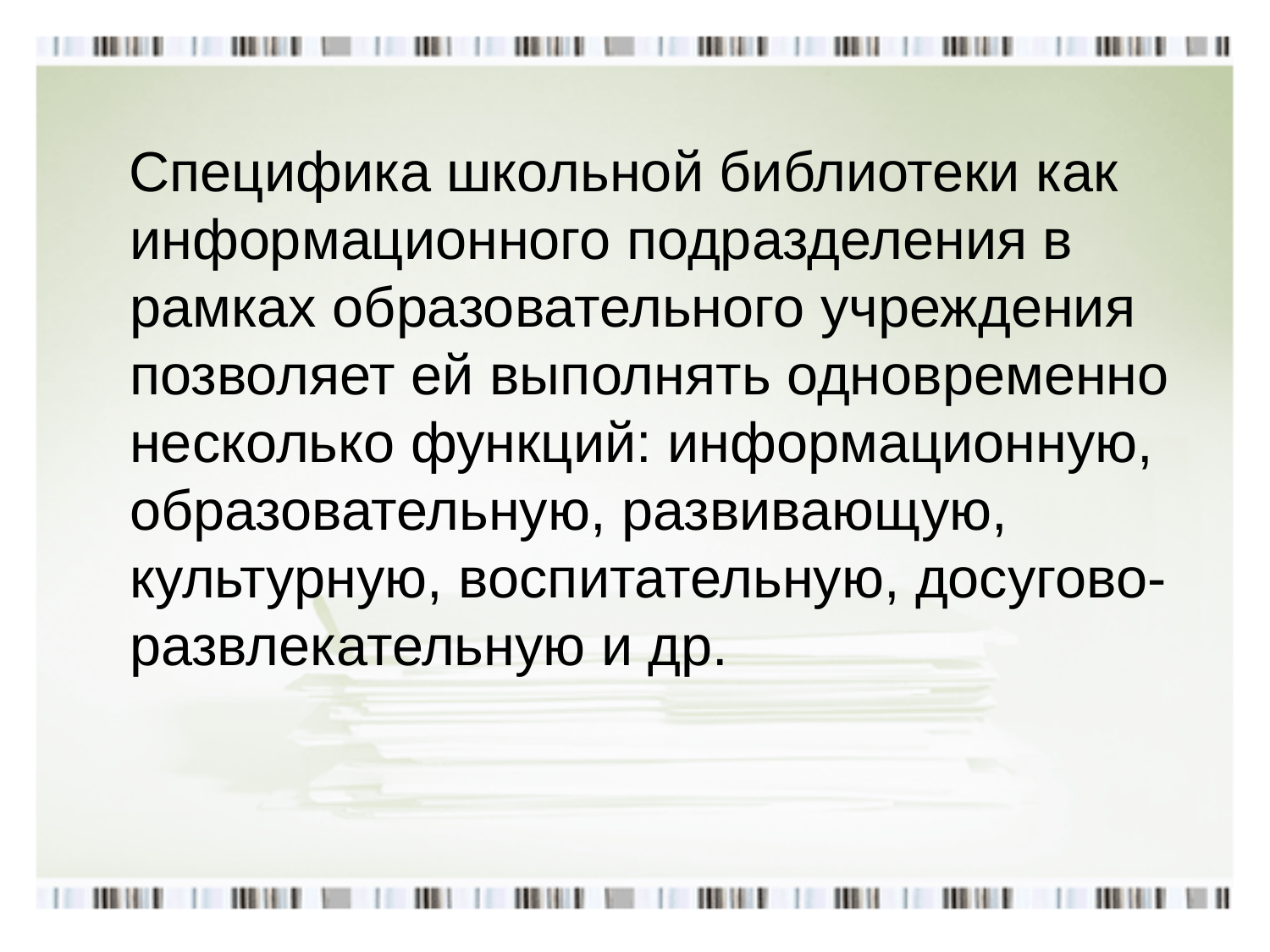

Специфика школьной библиотеки как информационного подразделения в рамках образовательного учреждения позволяет ей выполнять одновременно несколько функций: информационную, образовательную, развивающую, культурную, воспитательную, досугово-развлекательную и др.